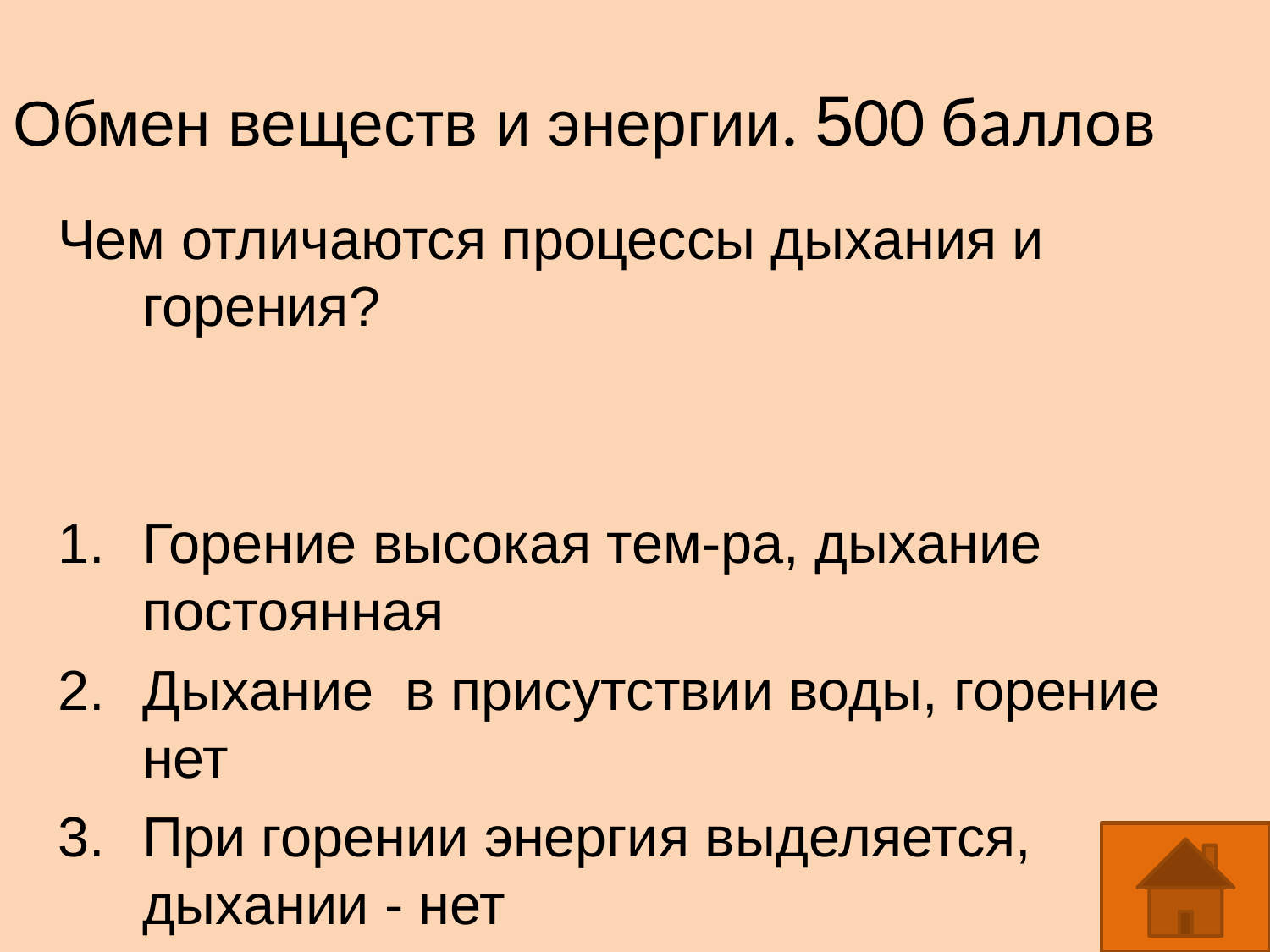

# Обмен веществ и энергии. 500 баллов
Чем отличаются процессы дыхания и горения?

Горение высокая тем-ра, дыхание постоянная
Дыхание  в присутствии воды, горение нет
При горении энергия выделяется, дыхании - нет